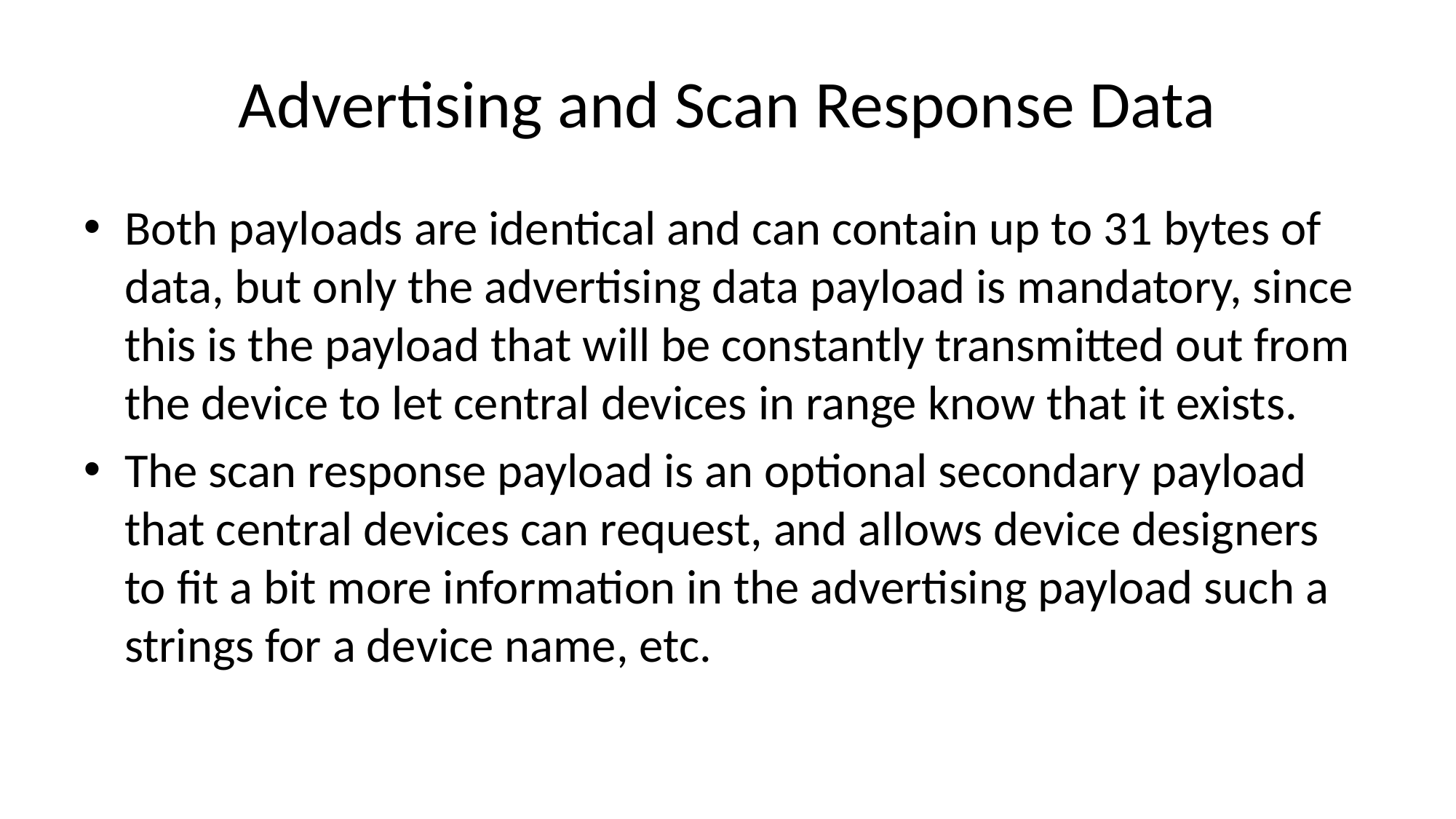

# Advertising and Scan Response Data
Both payloads are identical and can contain up to 31 bytes of data, but only the advertising data payload is mandatory, since this is the payload that will be constantly transmitted out from the device to let central devices in range know that it exists.
The scan response payload is an optional secondary payload that central devices can request, and allows device designers to fit a bit more information in the advertising payload such a strings for a device name, etc.